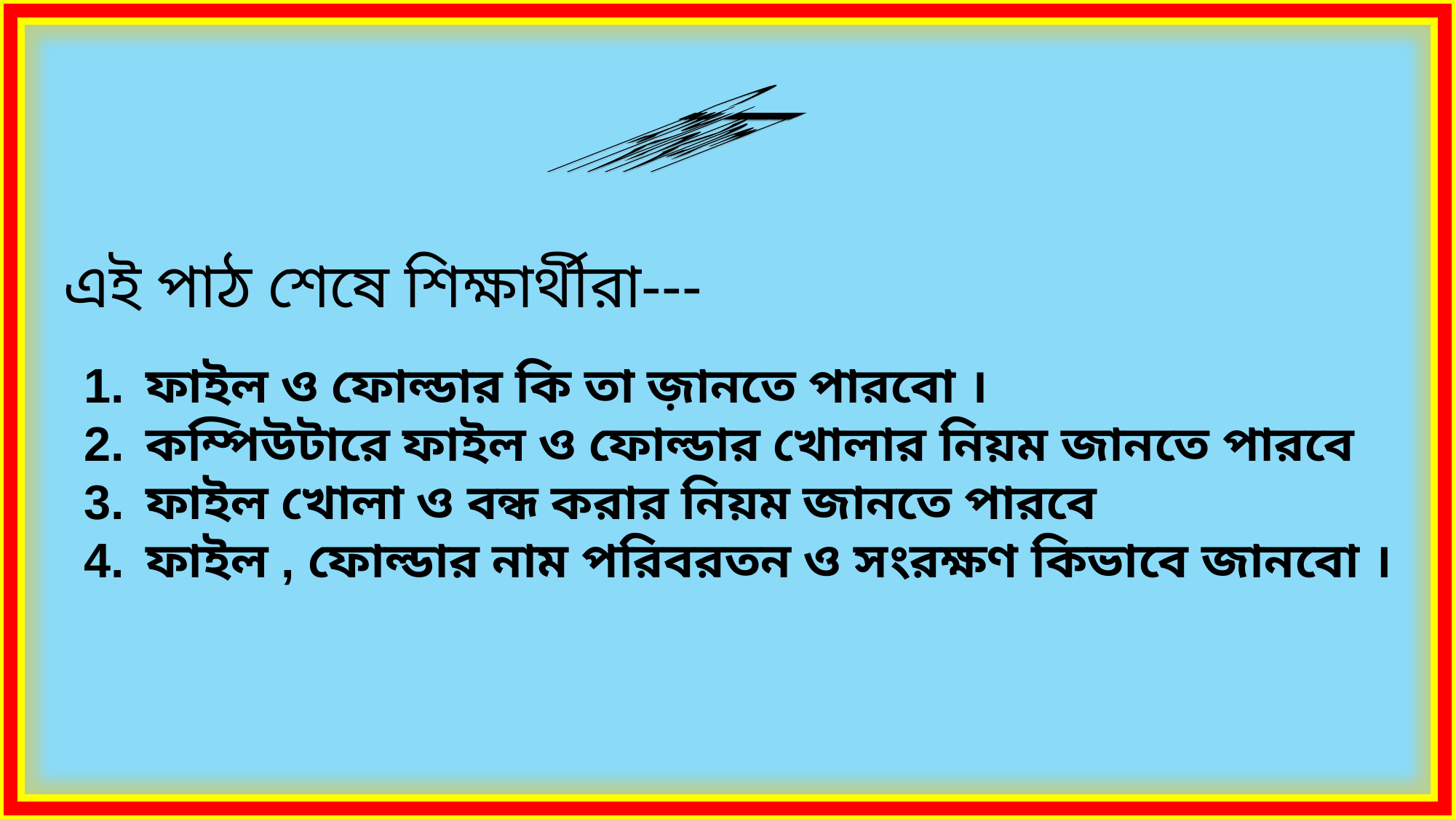

শিখনফল
এই পাঠ শেষে শিক্ষার্থীরা---
ফাইল ও ফোল্ডার কি তা জ়ানতে পারবো ।
কম্পিউটারে ফাইল ও ফোল্ডার খোলার নিয়ম জানতে পারবে
ফাইল খোলা ও বন্ধ করার নিয়ম জানতে পারবে
ফাইল , ফোল্ডার নাম পরিবরতন ও সংরক্ষণ কিভাবে জানবো ।